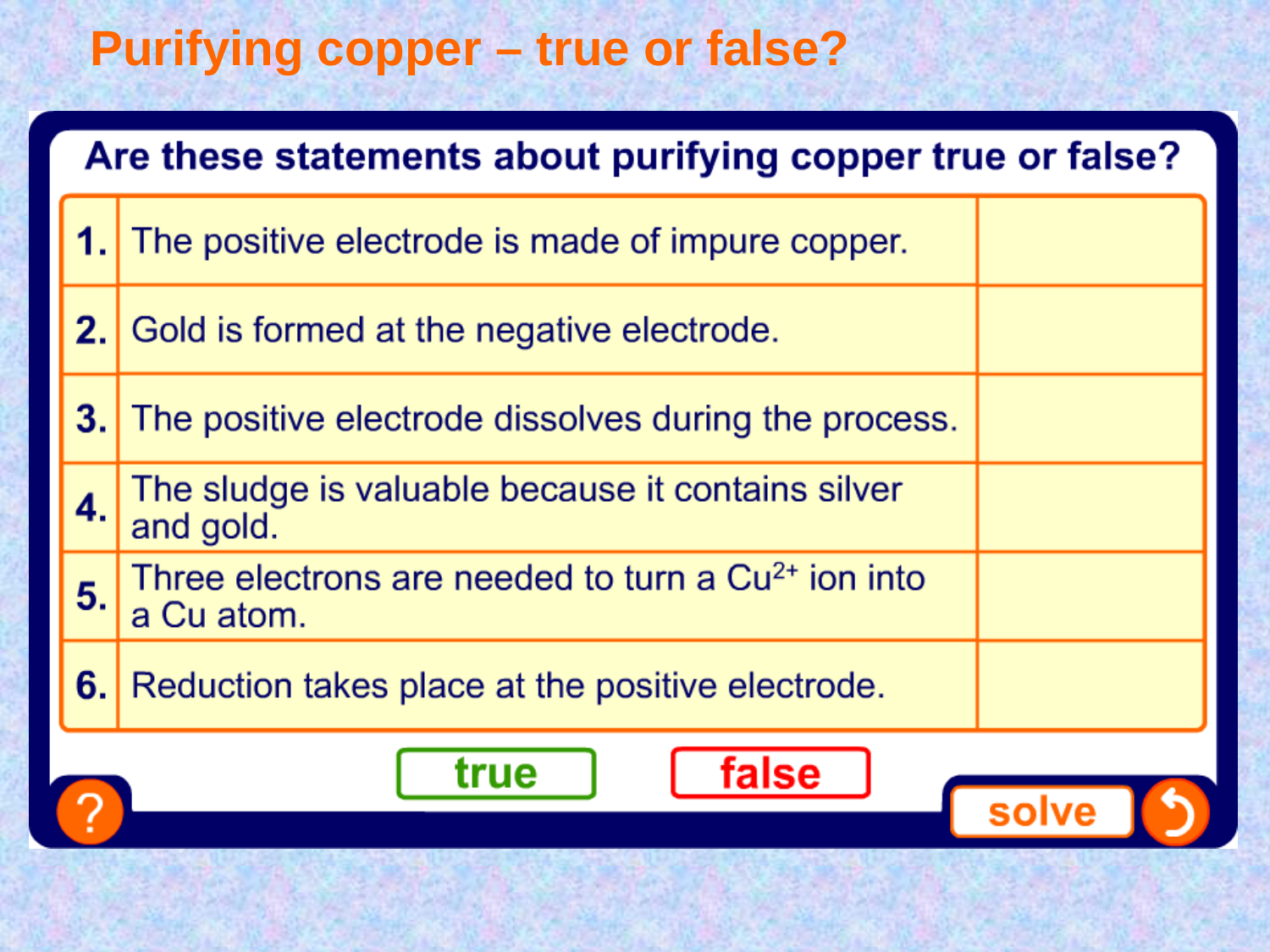

# Purifying copper – true or false?